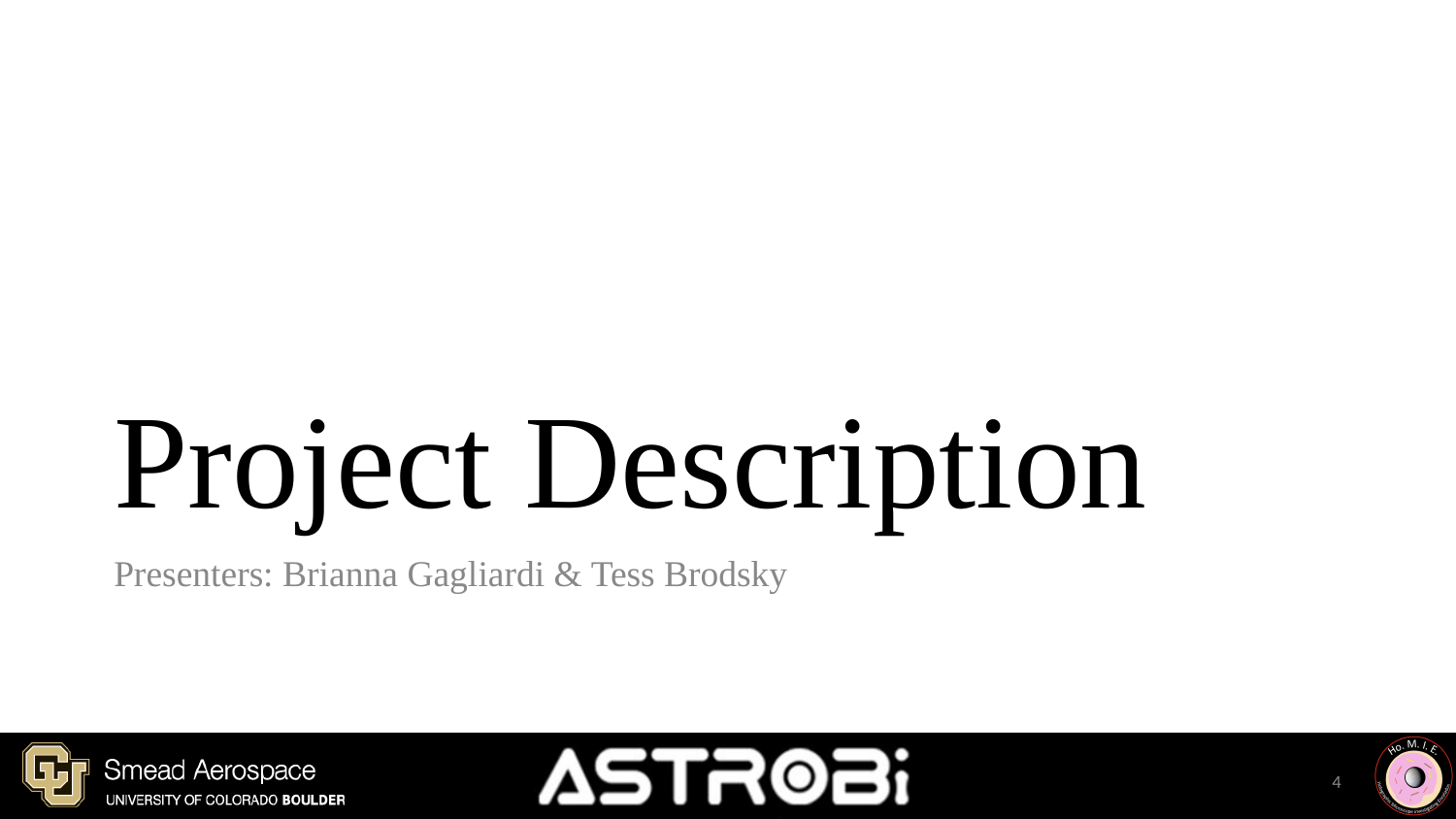

# Project Description
Presenters: Brianna Gagliardi & Tess Brodsky
4